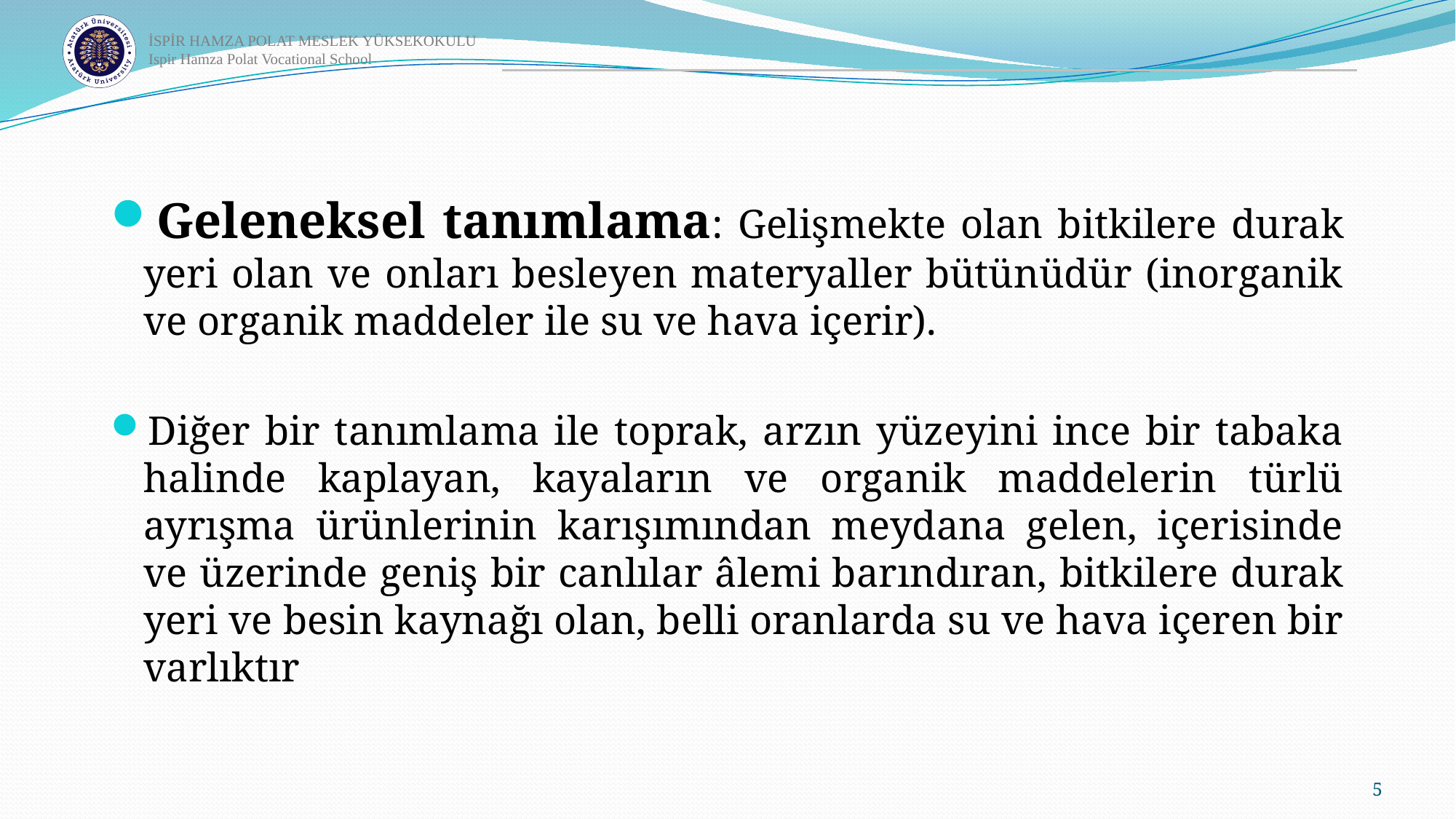

Geleneksel tanımlama: Gelişmekte olan bitkilere durak yeri olan ve onları besleyen materyaller bütünüdür (inorganik ve organik maddeler ile su ve hava içerir).

Diğer bir tanımlama ile toprak, arzın yüzeyini ince bir tabaka halinde kaplayan, kayaların ve organik maddelerin türlü ayrışma ürünlerinin karışımından meydana gelen, içerisinde ve üzerinde geniş bir canlılar âlemi barındıran, bitkilere durak yeri ve besin kaynağı olan, belli oranlarda su ve hava içeren bir varlıktır
5